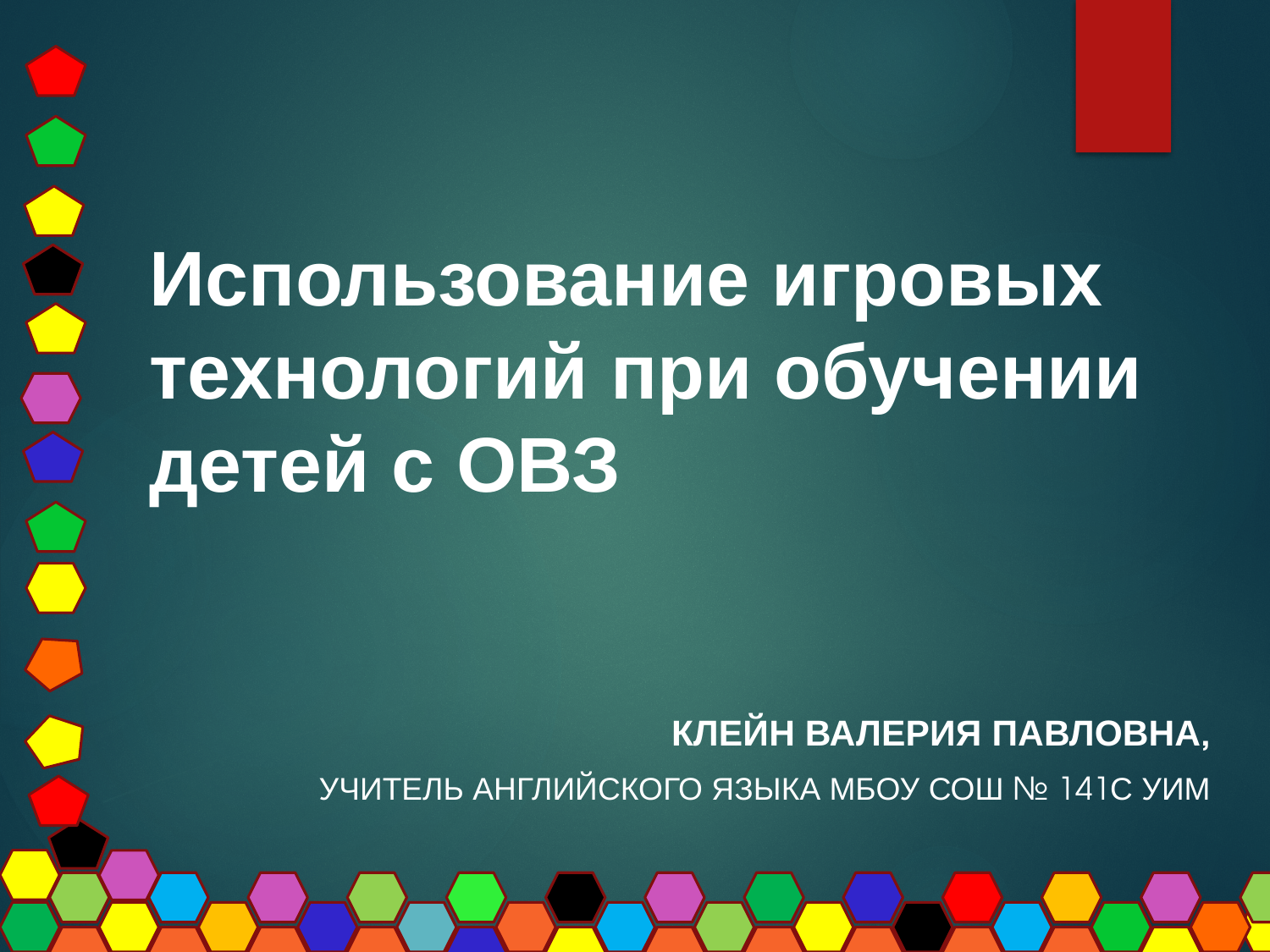

# Использование игровых технологий при обучении детей с ОВЗ

Клейн Валерия Павловна,
учитель английского языка МБОУ СОШ № 141с уим